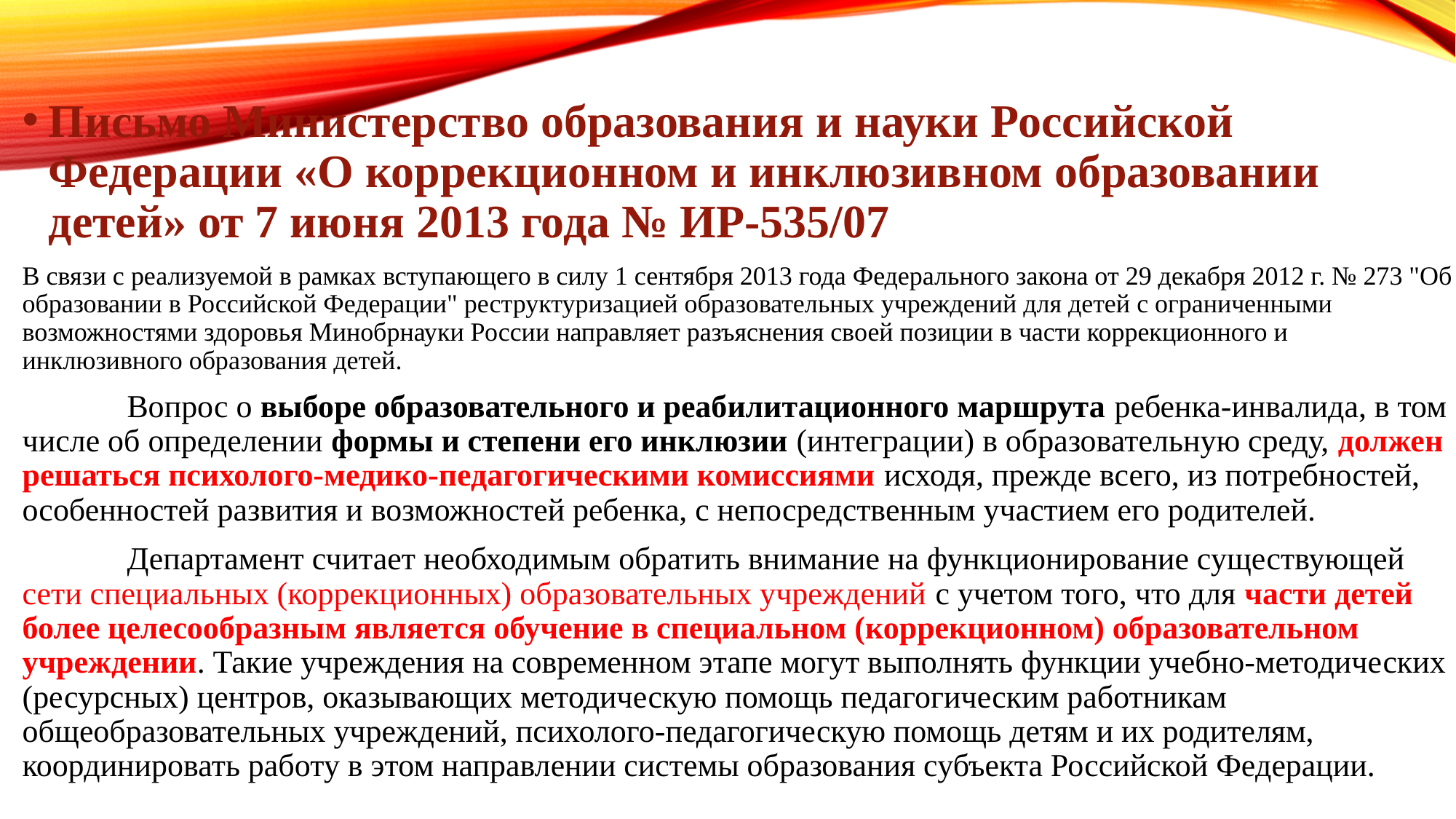

Письмо Министерство образования и науки Российской Федерации «О коррекционном и инклюзивном образовании детей» от 7 июня 2013 года № ИР-535/07
В связи с реализуемой в рамках вступающего в силу 1 сентября 2013 года Федерального закона от 29 декабря 2012 г. № 273 "Об образовании в Российской Федерации" реструктуризацией образовательных учреждений для детей с ограниченными возможностями здоровья Минобрнауки России направляет разъяснения своей позиции в части коррекционного и инклюзивного образования детей.
	Вопрос о выборе образовательного и реабилитационного маршрута ребенка-инвалида, в том числе об определении формы и степени его инклюзии (интеграции) в образовательную среду, должен решаться психолого-медико-педагогическими комиссиями исходя, прежде всего, из потребностей, особенностей развития и возможностей ребенка, с непосредственным участием его родителей.
	Департамент считает необходимым обратить внимание на функционирование существующей сети специальных (коррекционных) образовательных учреждений с учетом того, что для части детей более целесообразным является обучение в специальном (коррекционном) образовательном учреждении. Такие учреждения на современном этапе могут выполнять функции учебно-методических (ресурсных) центров, оказывающих методическую помощь педагогическим работникам общеобразовательных учреждений, психолого-педагогическую помощь детям и их родителям, координировать работу в этом направлении системы образования субъекта Российской Федерации.